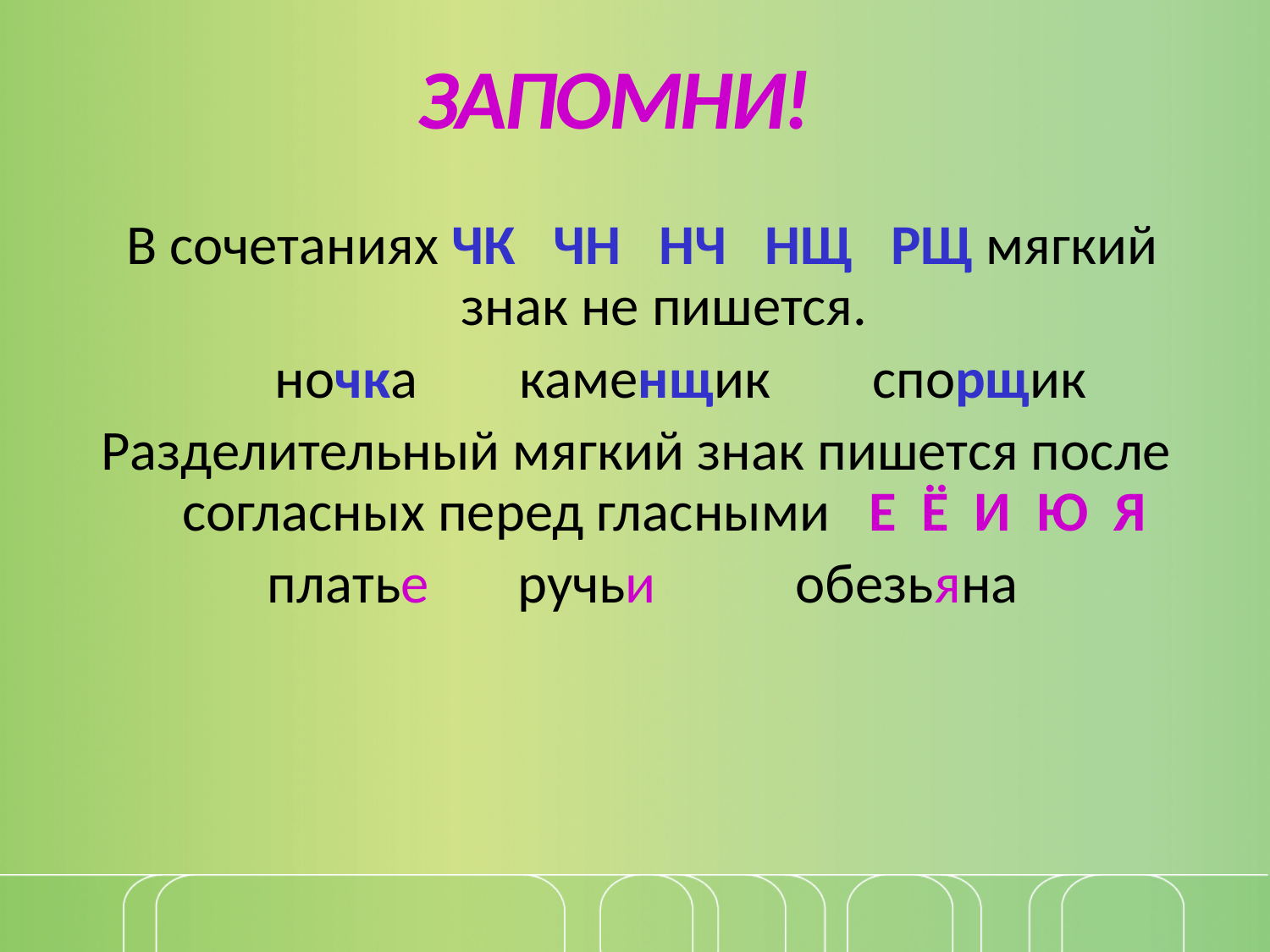

# ЗАПОМНИ!
 В сочетаниях ЧК   ЧН   НЧ   НЩ   РЩ мягкий знак не пишется.
       ночка        каменщик        спорщик
Разделительный мягкий знак пишется после согласных перед гласными   Е  Ё  И  Ю  Я
 платье       ручьи           обезьяна